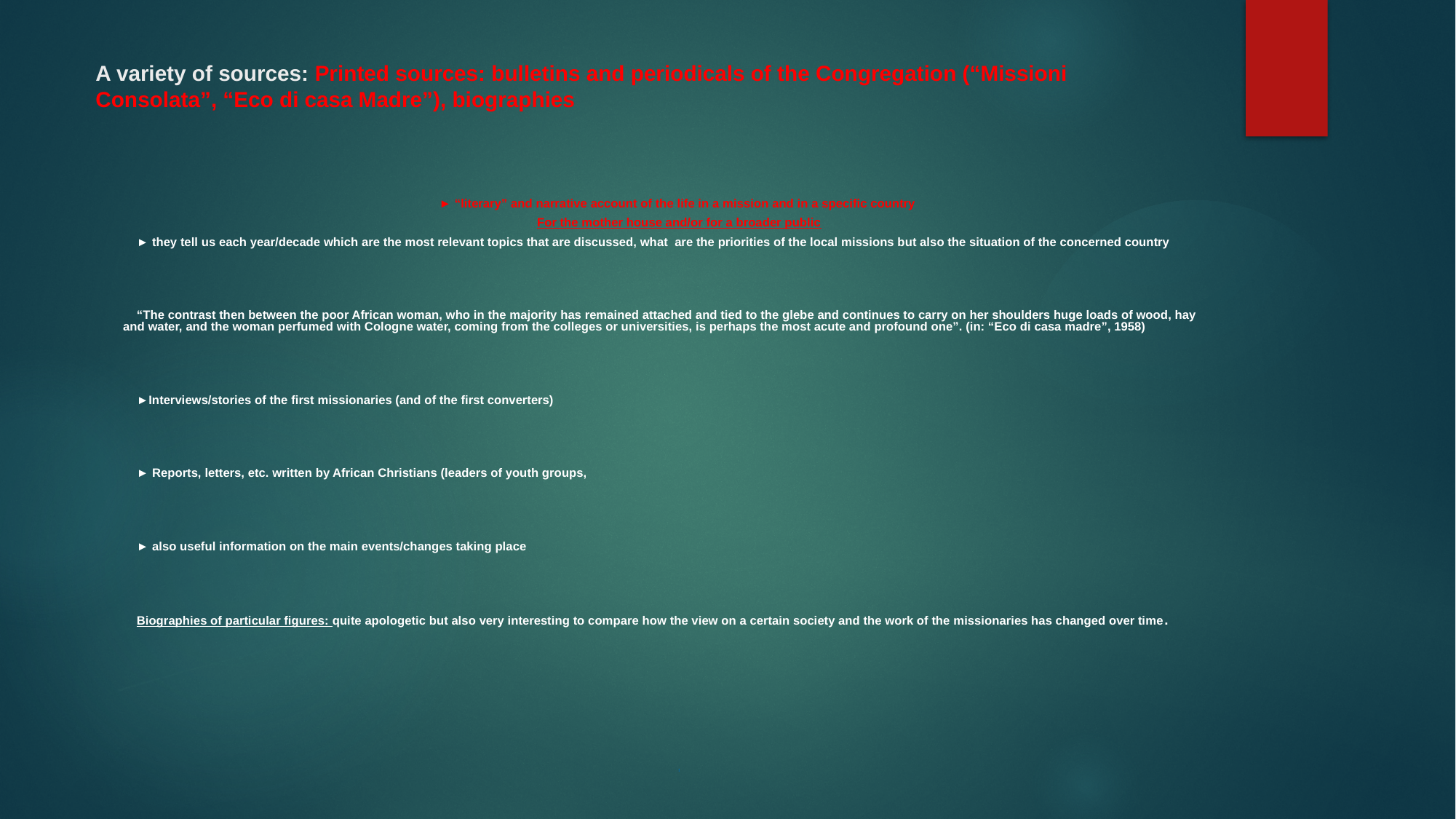

# A variety of sources: Printed sources: bulletins and periodicals of the Congregation (“Missioni Consolata”, “Eco di casa Madre”), biographies

► “literary” and narrative account of the life in a mission and in a specific country
For the mother house and/or for a broader public
► they tell us each year/decade which are the most relevant topics that are discussed, what  are the priorities of the local missions but also the situation of the concerned country

“The contrast then between the poor African woman, who in the majority has remained attached and tied to the glebe and continues to carry on her shoulders huge loads of wood, hay and water, and the woman perfumed with Cologne water, coming from the colleges or universities, is perhaps the most acute and profound one”. (in: “Eco di casa madre”, 1958)

►Interviews/stories of the first missionaries (and of the first converters)

► Reports, letters, etc. written by African Christians (leaders of youth groups,

► also useful information on the main events/changes taking place

Biographies of particular figures: quite apologetic but also very interesting to compare how the view on a certain society and the work of the missionaries has changed over time.

!